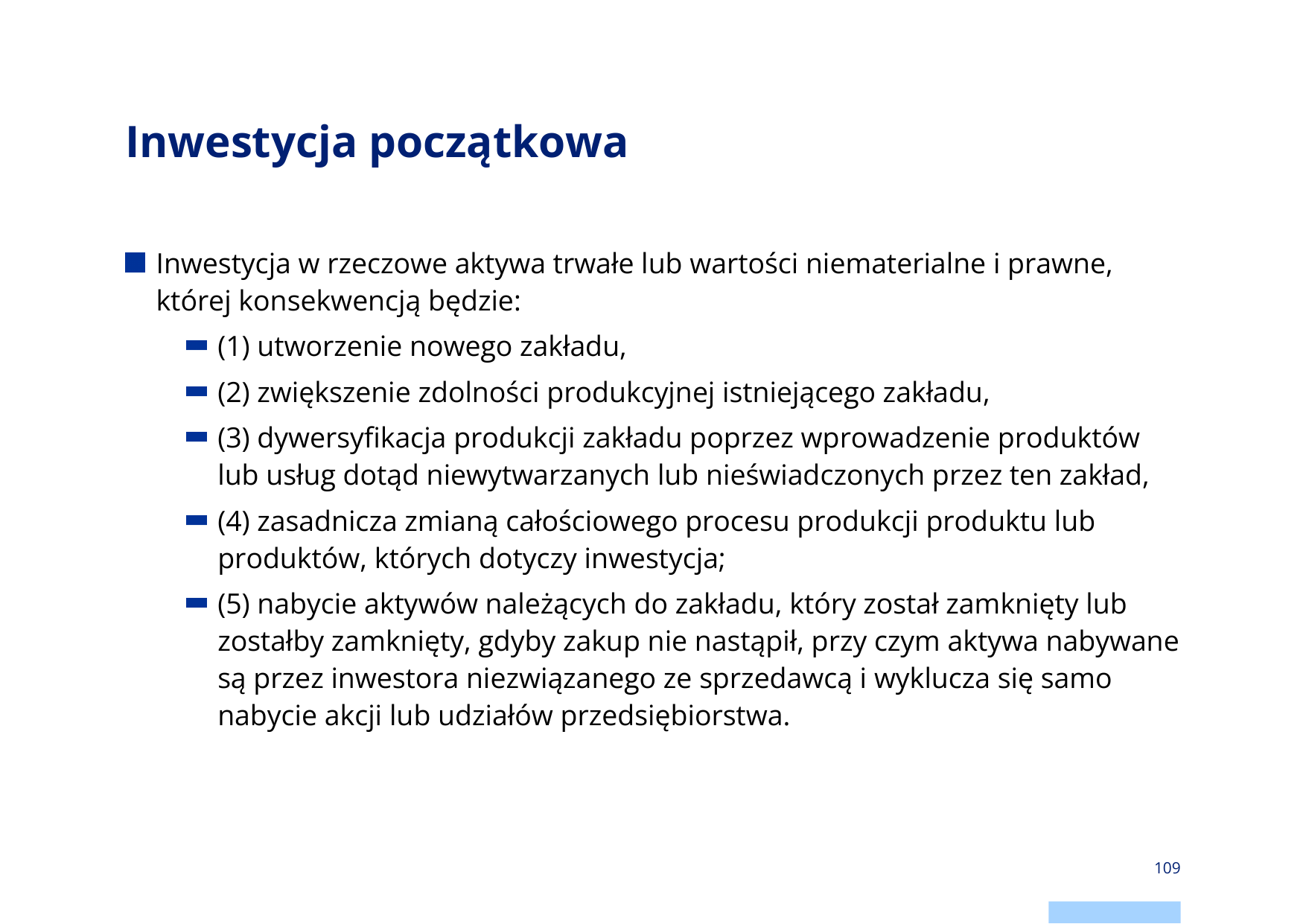

# Inwestycja początkowa
Inwestycja w rzeczowe aktywa trwałe lub wartości niematerialne i prawne, której konsekwencją będzie:
(1) utworzenie nowego zakładu,
(2) zwiększenie zdolności produkcyjnej istniejącego zakładu,
(3) dywersyfikacja produkcji zakładu poprzez wprowadzenie produktów lub usług dotąd niewytwarzanych lub nieświadczonych przez ten zakład,
(4) zasadnicza zmianą całościowego procesu produkcji produktu lub produktów, których dotyczy inwestycja;
(5) nabycie aktywów należących do zakładu, który został zamknięty lub zostałby zamknięty, gdyby zakup nie nastąpił, przy czym aktywa nabywane są przez inwestora niezwiązanego ze sprzedawcą i wyklucza się samo nabycie akcji lub udziałów przedsiębiorstwa.

109